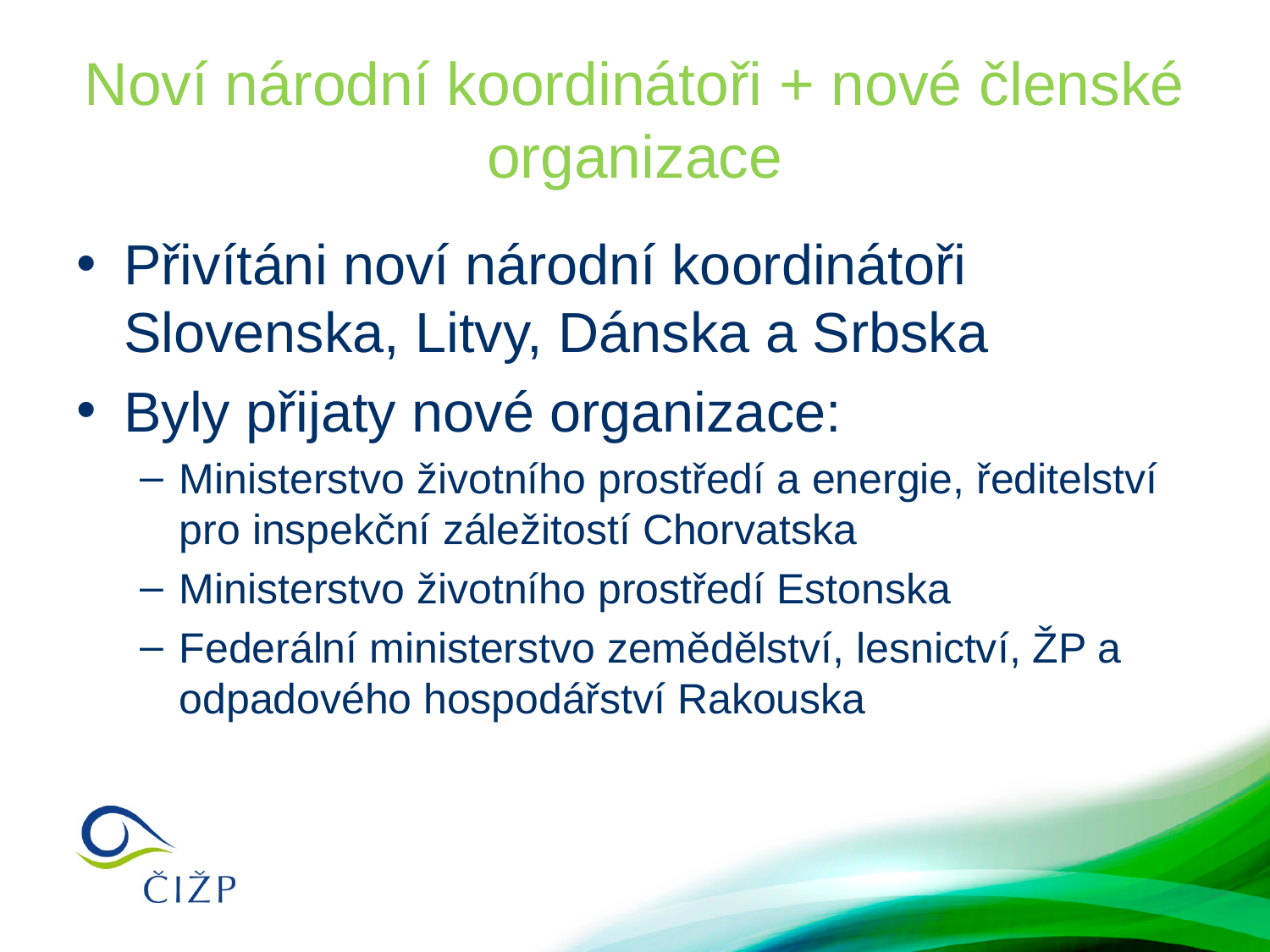

# Noví národní koordinátoři + nové členské organizace
Přivítáni noví národní koordinátoři Slovenska, Litvy, Dánska a Srbska
Byly přijaty nové organizace:
Ministerstvo životního prostředí a energie, ředitelství pro inspekční záležitostí Chorvatska
Ministerstvo životního prostředí Estonska
Federální ministerstvo zemědělství, lesnictví, ŽP a odpadového hospodářství Rakouska